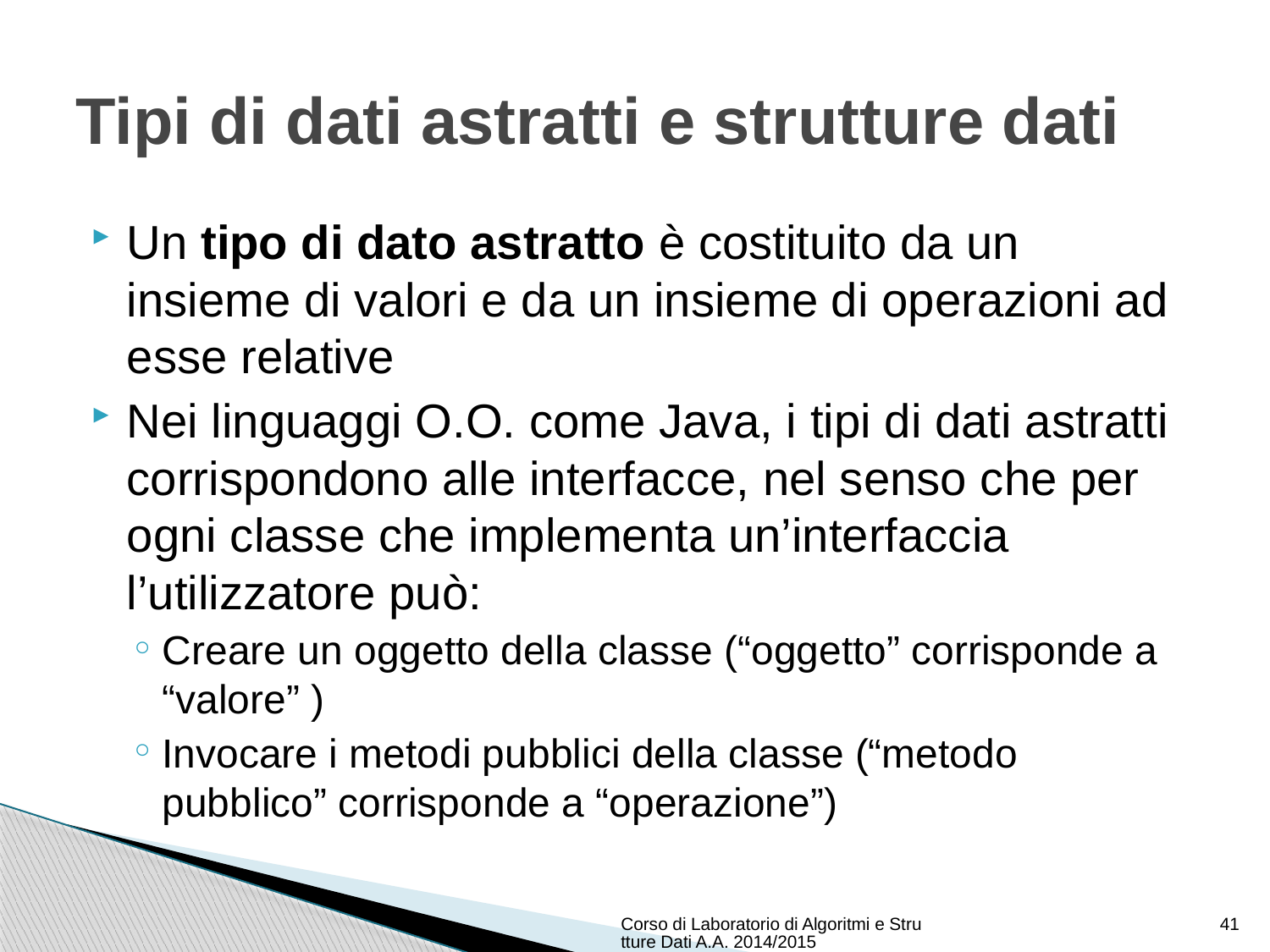

# Tipi di dati astratti e strutture dati
Un tipo di dato astratto è costituito da un insieme di valori e da un insieme di operazioni ad esse relative
Nei linguaggi O.O. come Java, i tipi di dati astratti corrispondono alle interfacce, nel senso che per ogni classe che implementa un’interfaccia l’utilizzatore può:
Creare un oggetto della classe (“oggetto” corrisponde a “valore” )
Invocare i metodi pubblici della classe (“metodo pubblico” corrisponde a “operazione”)
Corso di Laboratorio di Algoritmi e Strutture Dati A.A. 2014/2015
41